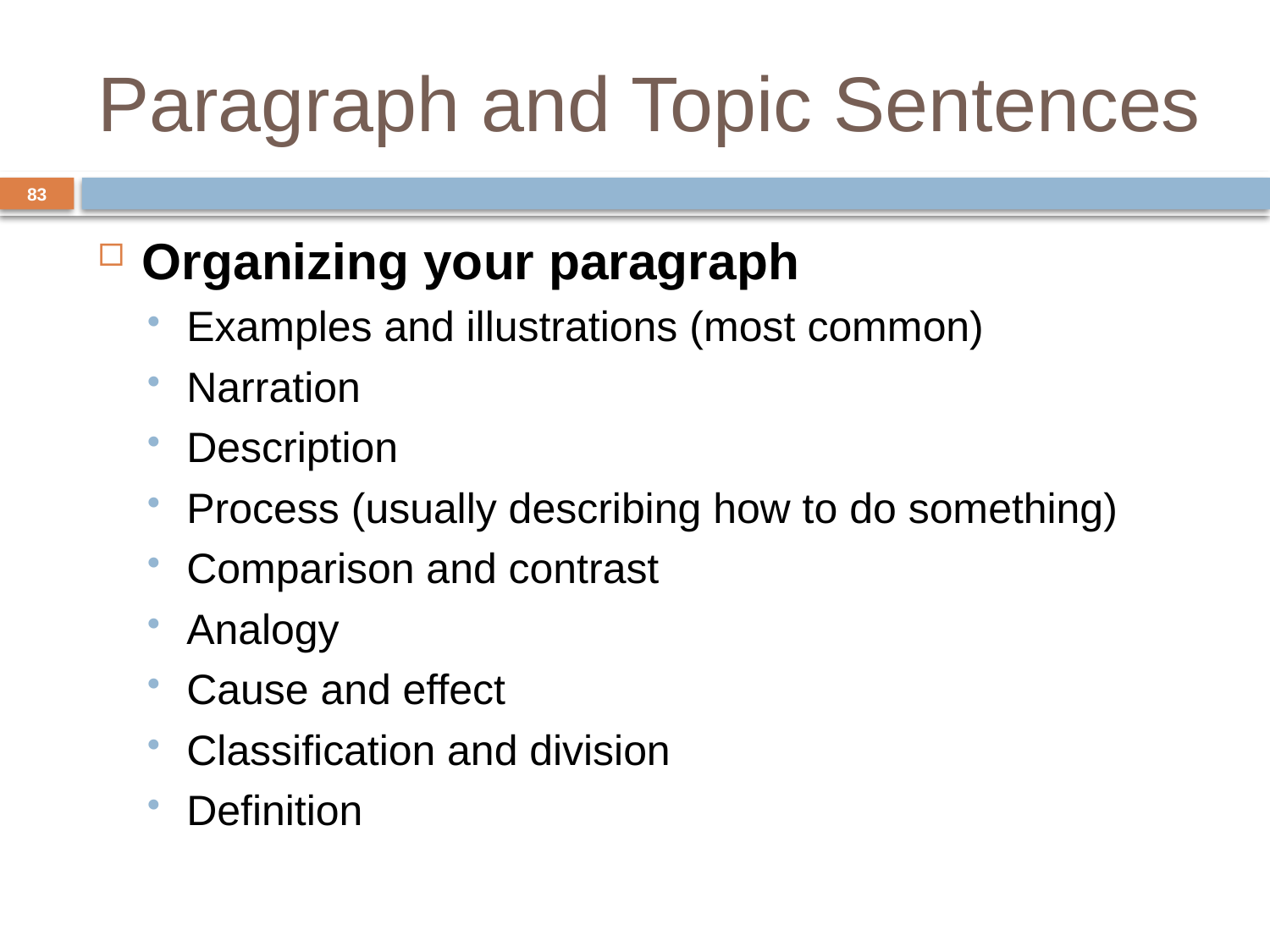

# Paragraph and Topic Sentences
83
Organizing your paragraph
Examples and illustrations (most common)
Narration
Description
Process (usually describing how to do something)
Comparison and contrast
Analogy
Cause and effect
Classification and division
Definition